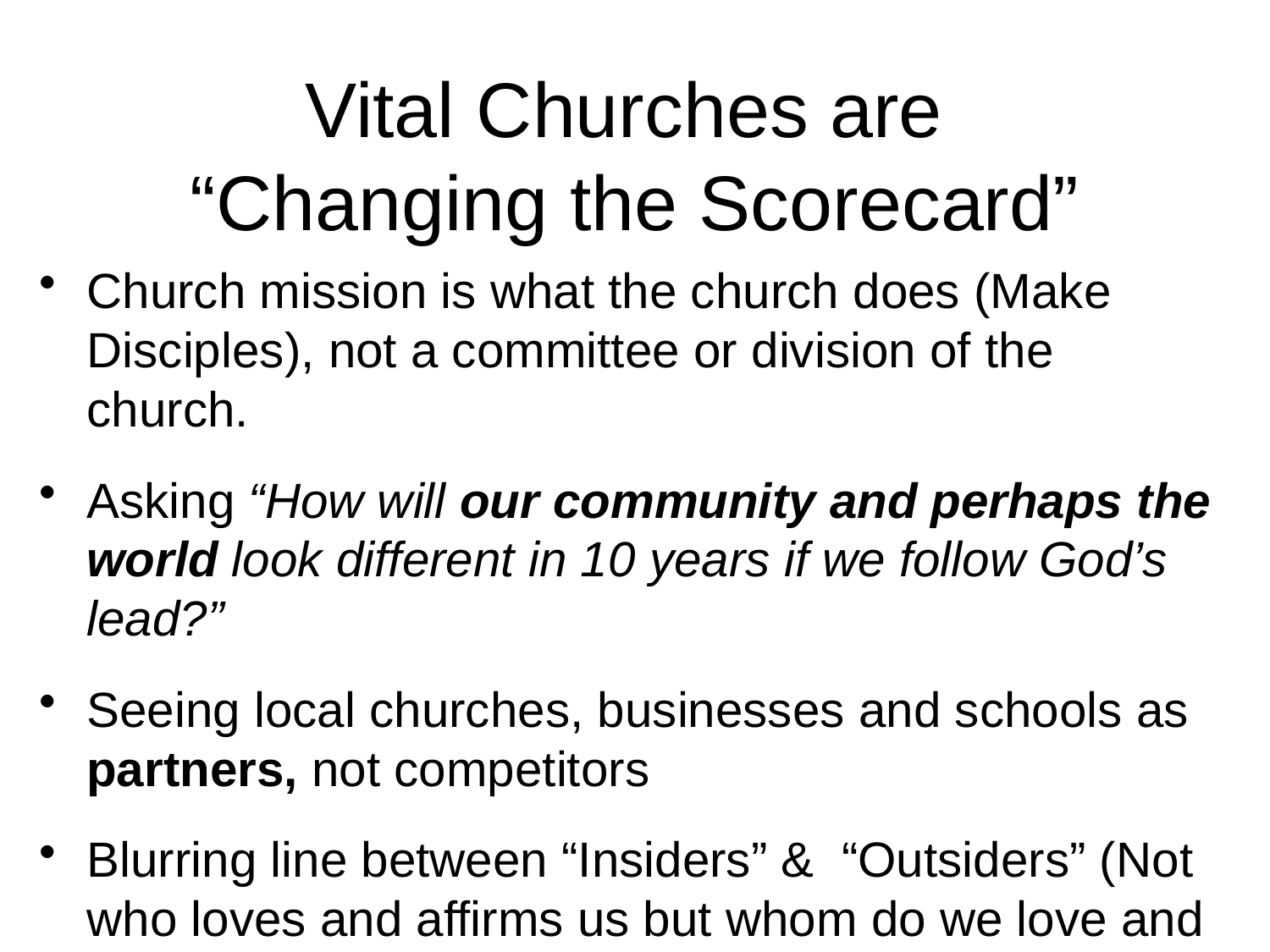

# Vital Churches are “Changing the Scorecard”

Church mission is what the church does (Make Disciples), not a committee or division of the church.
Asking “How will our community and perhaps the world look different in 10 years if we follow God’s lead?”
Seeing local churches, businesses and schools as partners, not competitors
Blurring line between “Insiders” &  “Outsiders” (Not who loves and affirms us but whom do we love and affirm.)